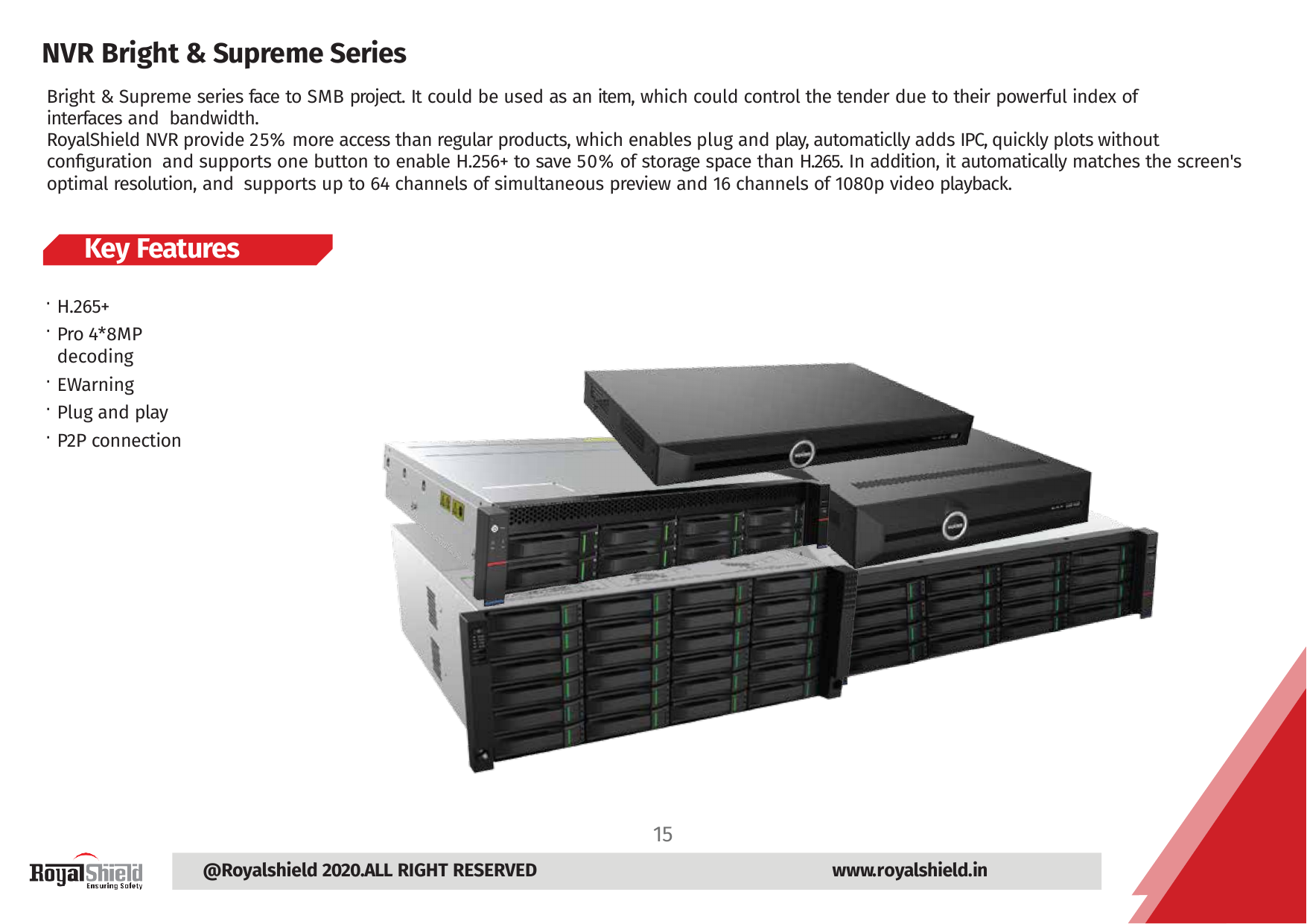

# NVR Bright & Supreme Series
Bright & Supreme series face to SMB project. It could be used as an item, which could control the tender due to their powerful index of interfaces and  bandwidth.
RoyalShield NVR provide 25% more access than regular products, which enables plug and play, automaticlly adds IPC, quickly plots without configuration  and supports one button to enable H.256+ to save 50% of storage space than H.265. In addition, it automatically matches the screen's optimal resolution, and  supports up to 64 channels of simultaneous preview and 16 channels of 1080p video playback.
Key Features

H.265+
Pro 4*8MP decoding
EWarning
Plug and play
P2P connection

15

@Royalshield 2020.ALL RIGHT RESERVED
www.royalshield.in